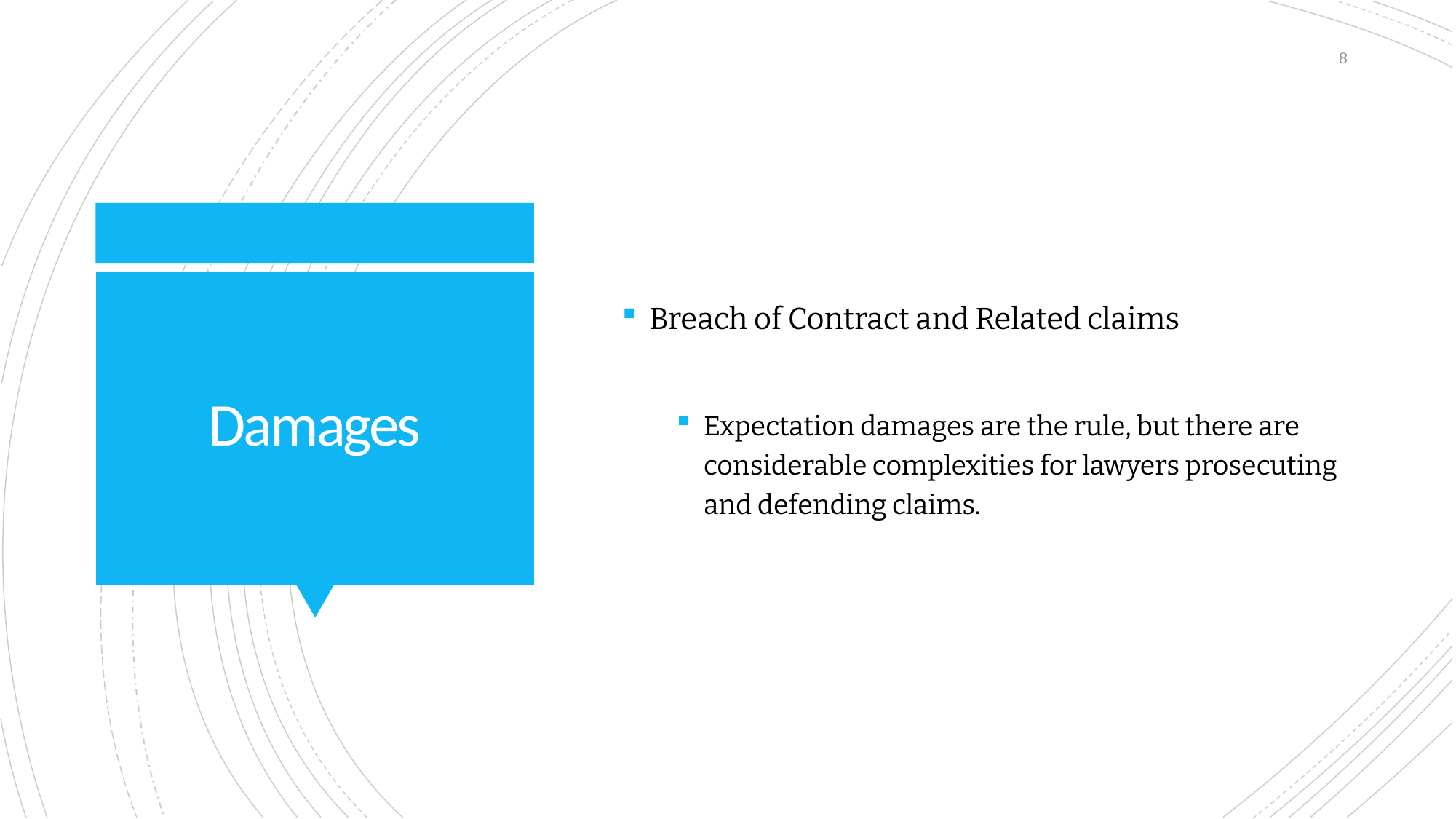

8

Breach of Contract and Related claims

Expectation damages are the rule, but there are considerable complexities for lawyers prosecuting and defending claims.

# Damages